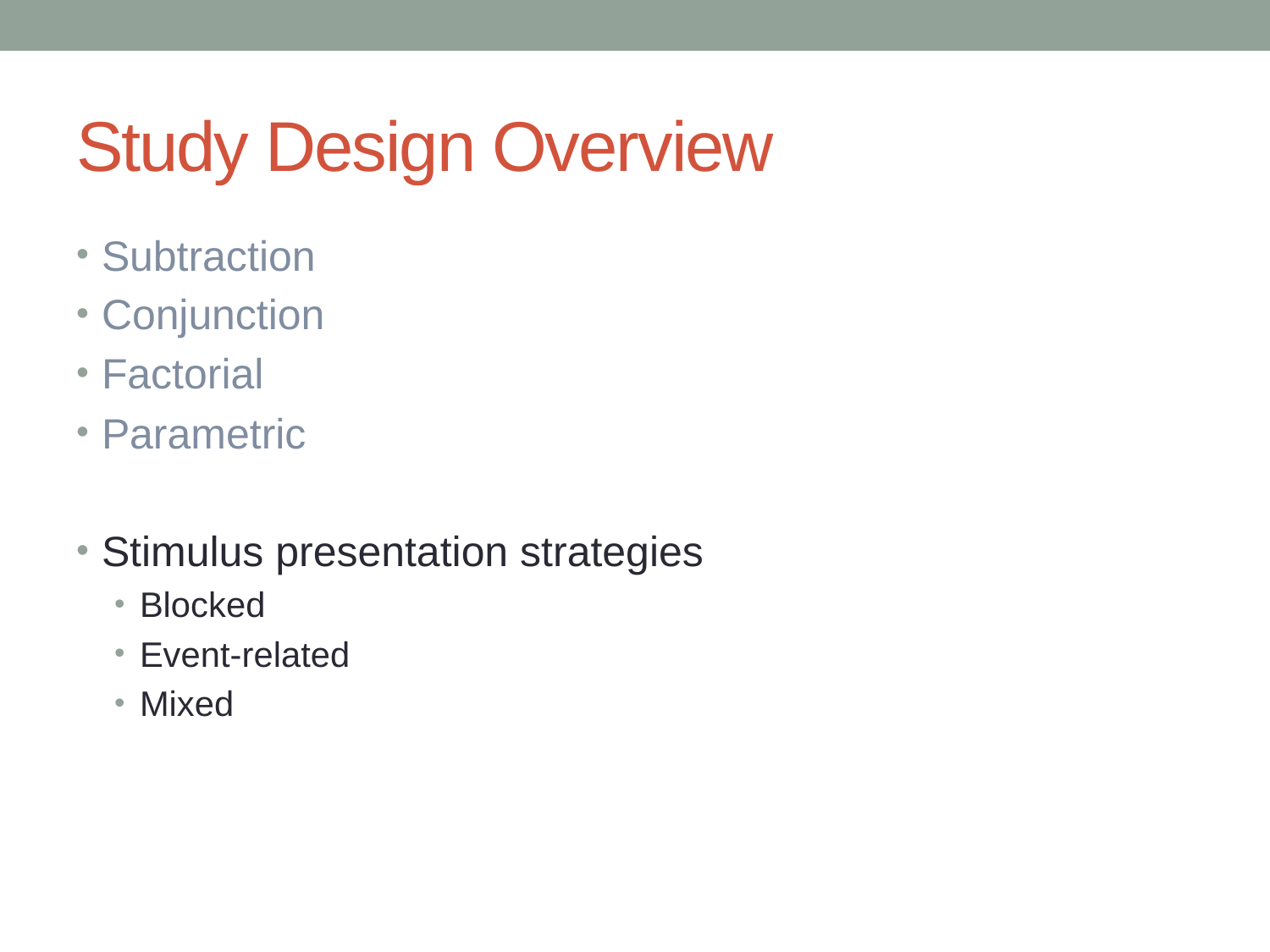

# Study Design Overview
Subtraction
Conjunction
Factorial
Parametric

Stimulus presentation strategies
Blocked
Event-related
Mixed